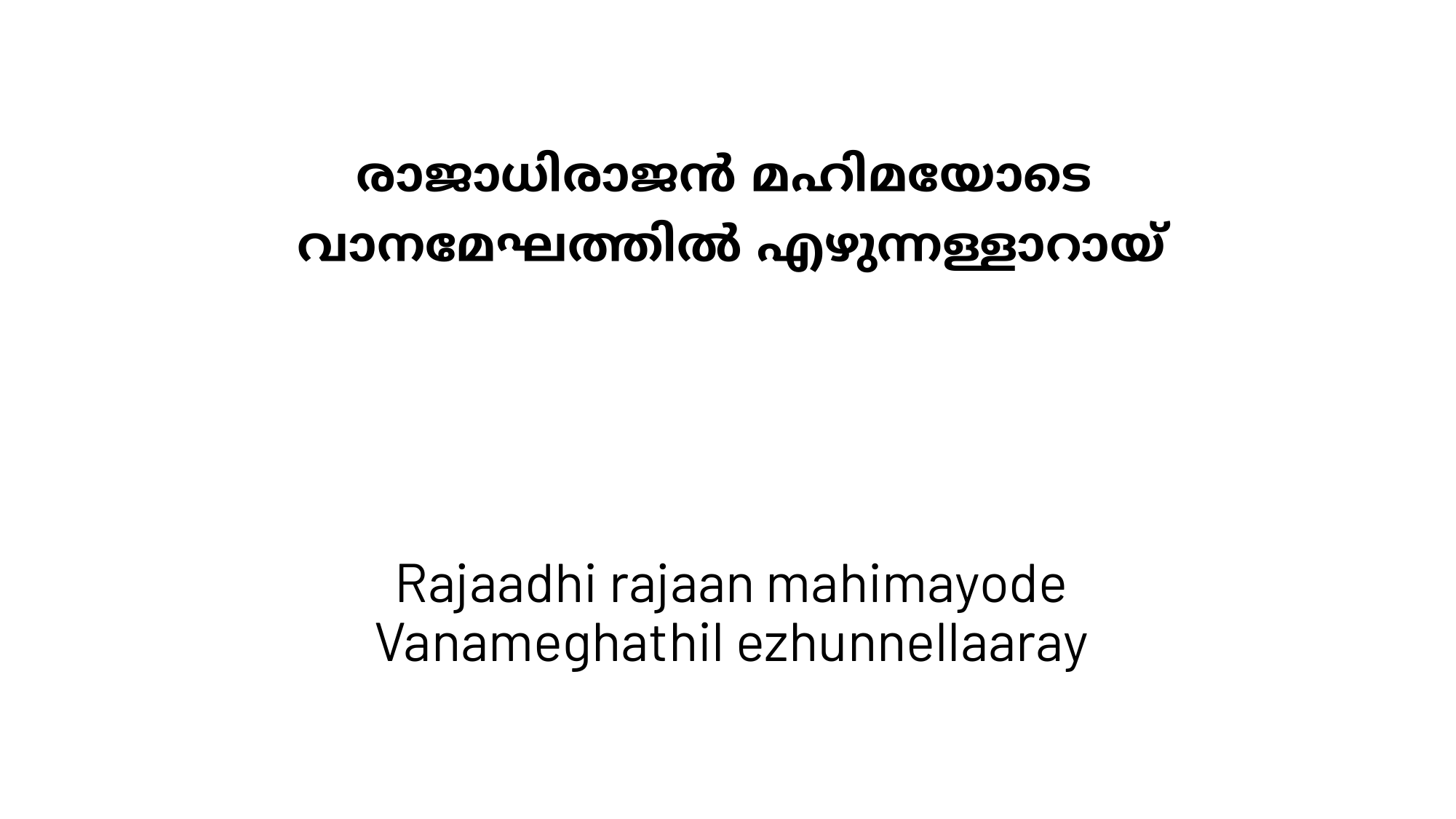

# രാജാധിരാജന്‍ മഹിമയോടെ വാനമേഘത്തില്‍ എഴുന്നള്ളാറായ്
Rajaadhi rajaan mahimayode
Vanameghathil ezhunnellaaray